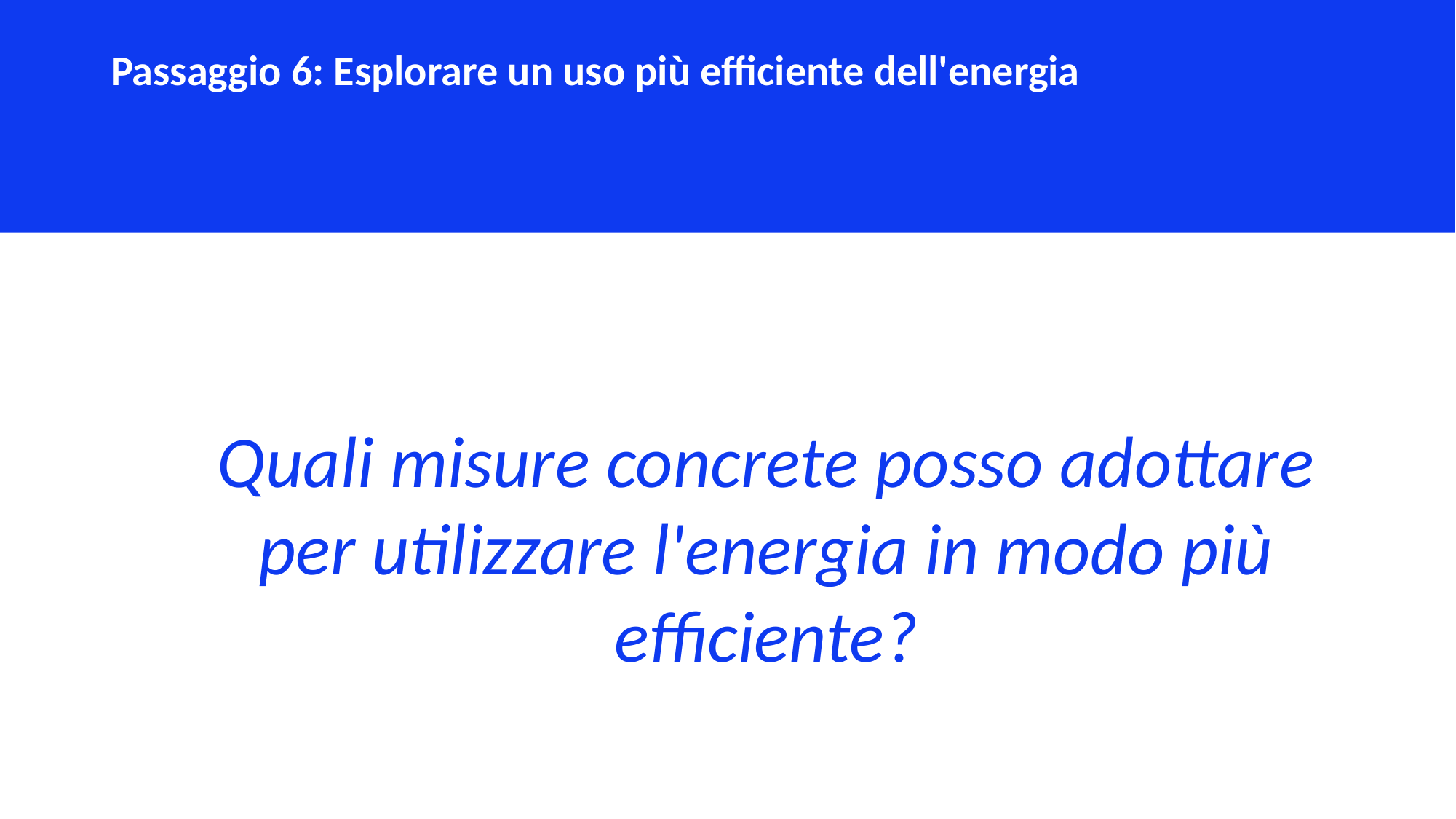

Passaggio 6: Esplorare un uso più efficiente dell'energia

Quali misure concrete posso adottare per utilizzare l'energia in modo più efficiente?